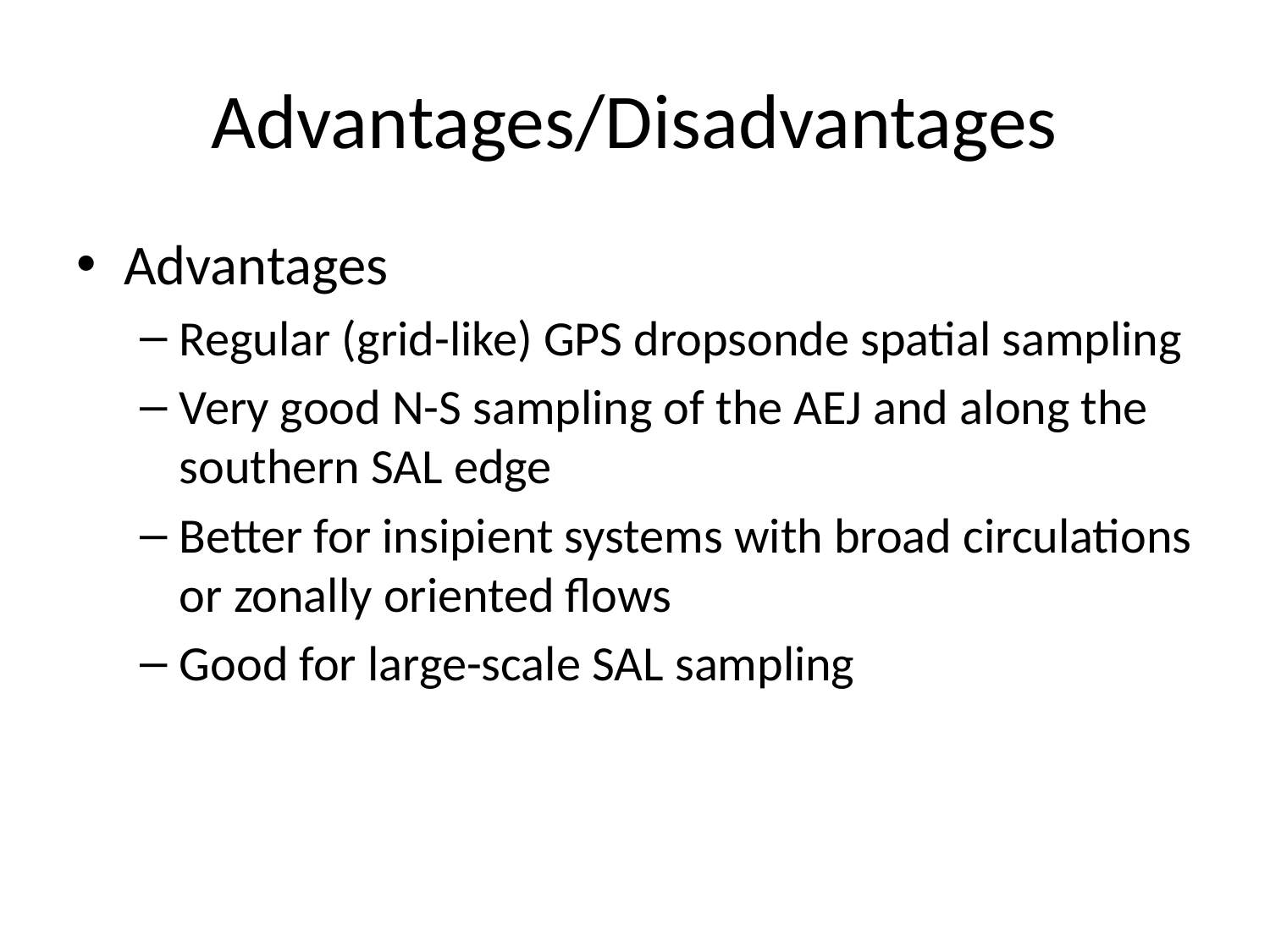

# Advantages/Disadvantages
Advantages
Regular (grid-like) GPS dropsonde spatial sampling
Very good N-S sampling of the AEJ and along the southern SAL edge
Better for insipient systems with broad circulations or zonally oriented flows
Good for large-scale SAL sampling